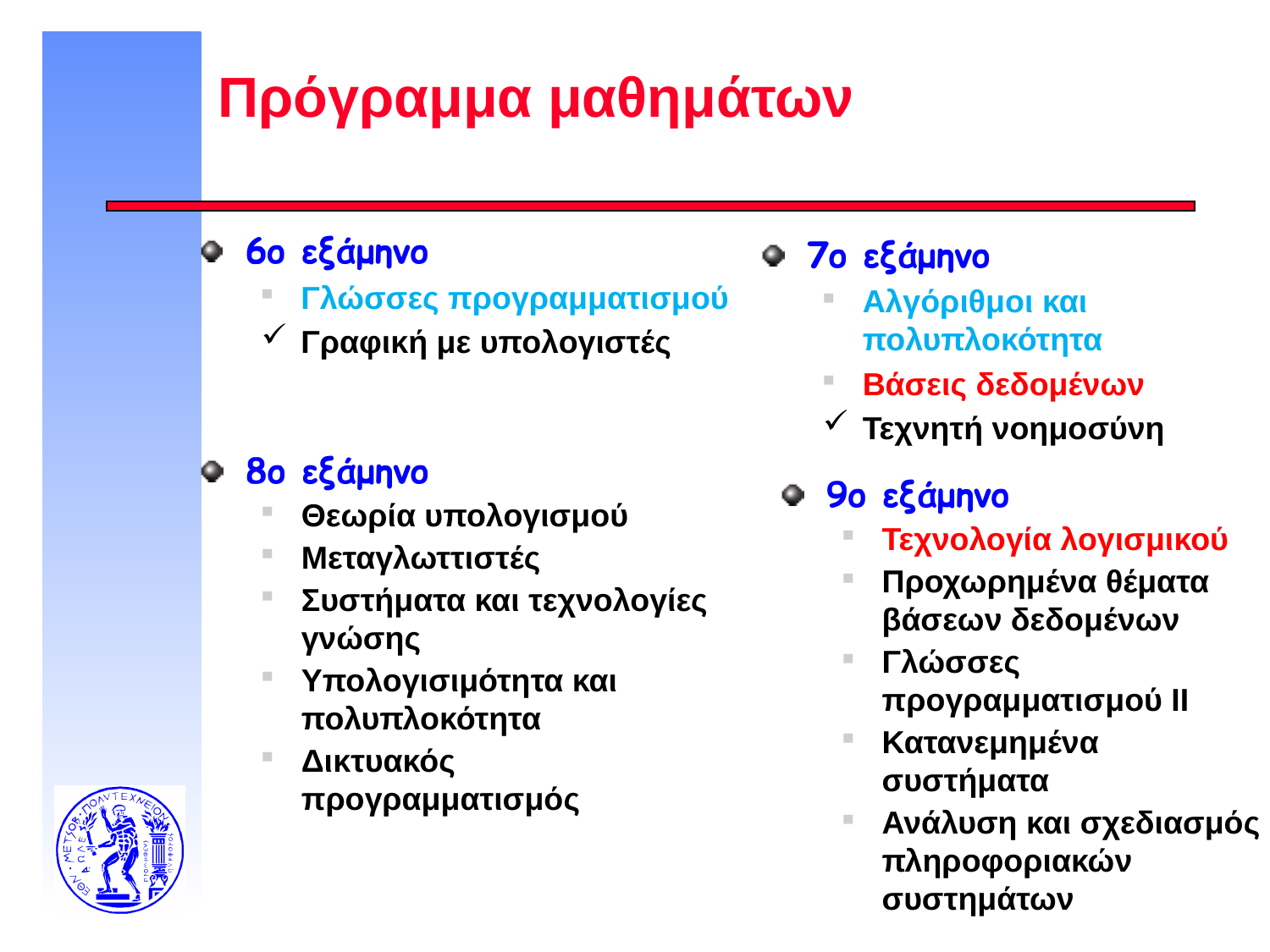

# Πρόγραμμα μαθημάτων
6ο εξάμηνο
Γλώσσες προγραμματισμού
Γραφική με υπολογιστές
7ο εξάμηνο
Αλγόριθμοι και πολυπλοκότητα
Βάσεις δεδομένων
Τεχνητή νοημοσύνη
8ο εξάμηνο
Θεωρία υπολογισμού
Μεταγλωττιστές
Συστήματα και τεχνολογίες γνώσης
Υπολογισιμότητα και πολυπλοκότητα
Δικτυακός προγραμματισμός
9ο εξάμηνο
Τεχνολογία λογισμικού
Προχωρημένα θέματα βάσεων δεδομένων
Γλώσσες   προγραμματισμού ΙΙ
Κατανεμημένα       συστήματα
Ανάλυση και σχεδιασμός πληροφοριακών συστημάτων